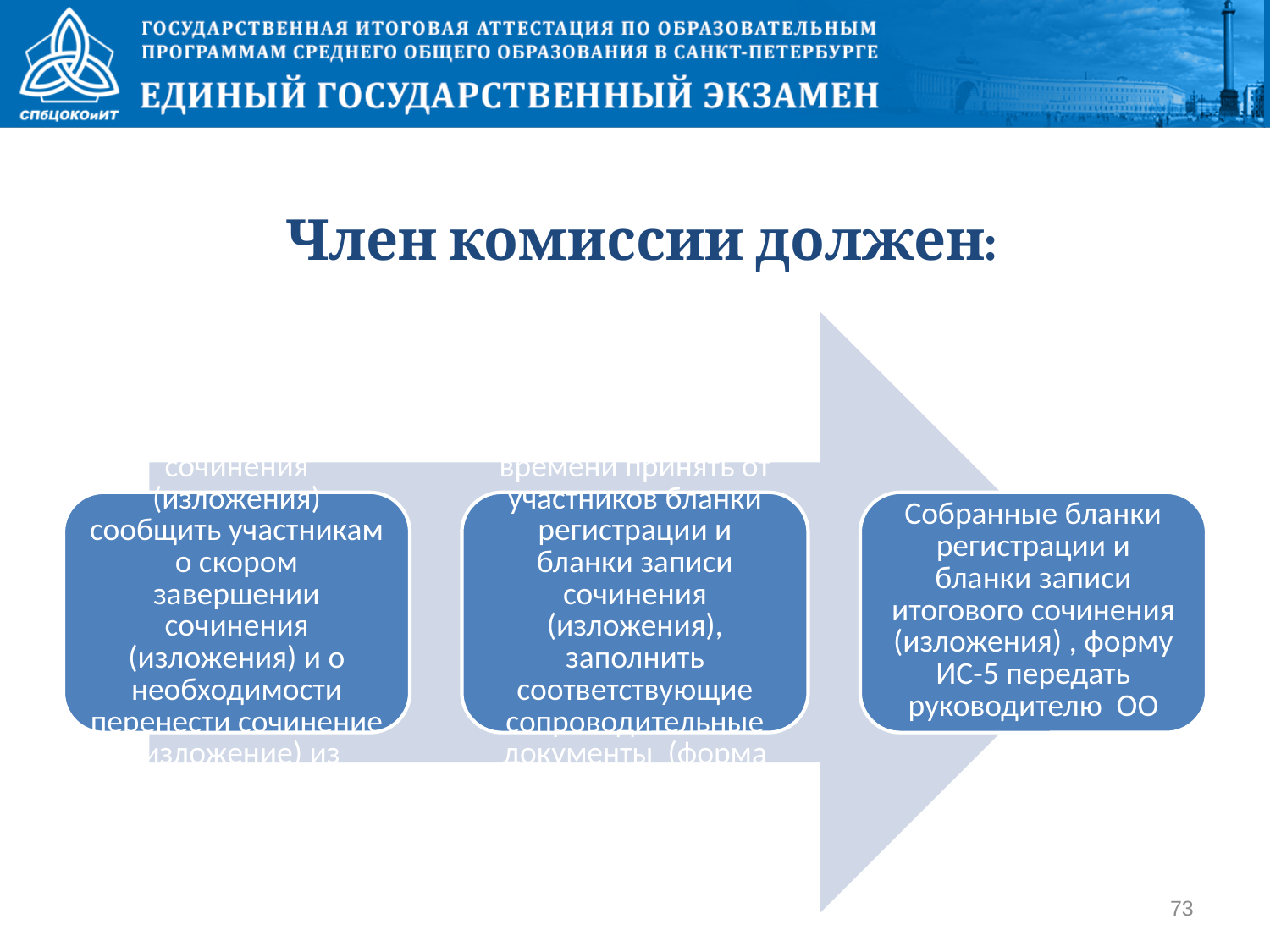

# Член комиссии должен:
За 30 минут и за 5 минут до окончания сочинения (изложения) сообщить участникам о скором завершении сочинения (изложения) и о необходимости перенести сочинение (изложение) из черновиков в бланк ответов
По истечении времени принять от участников бланки регистрации и бланки записи сочинения (изложения), заполнить соответствующие сопроводительные документы  (форма ИС-5)
Собранные бланки регистрации и бланки записи итогового сочинения (изложения) , форму ИС-5 передать руководителю  ОО
73